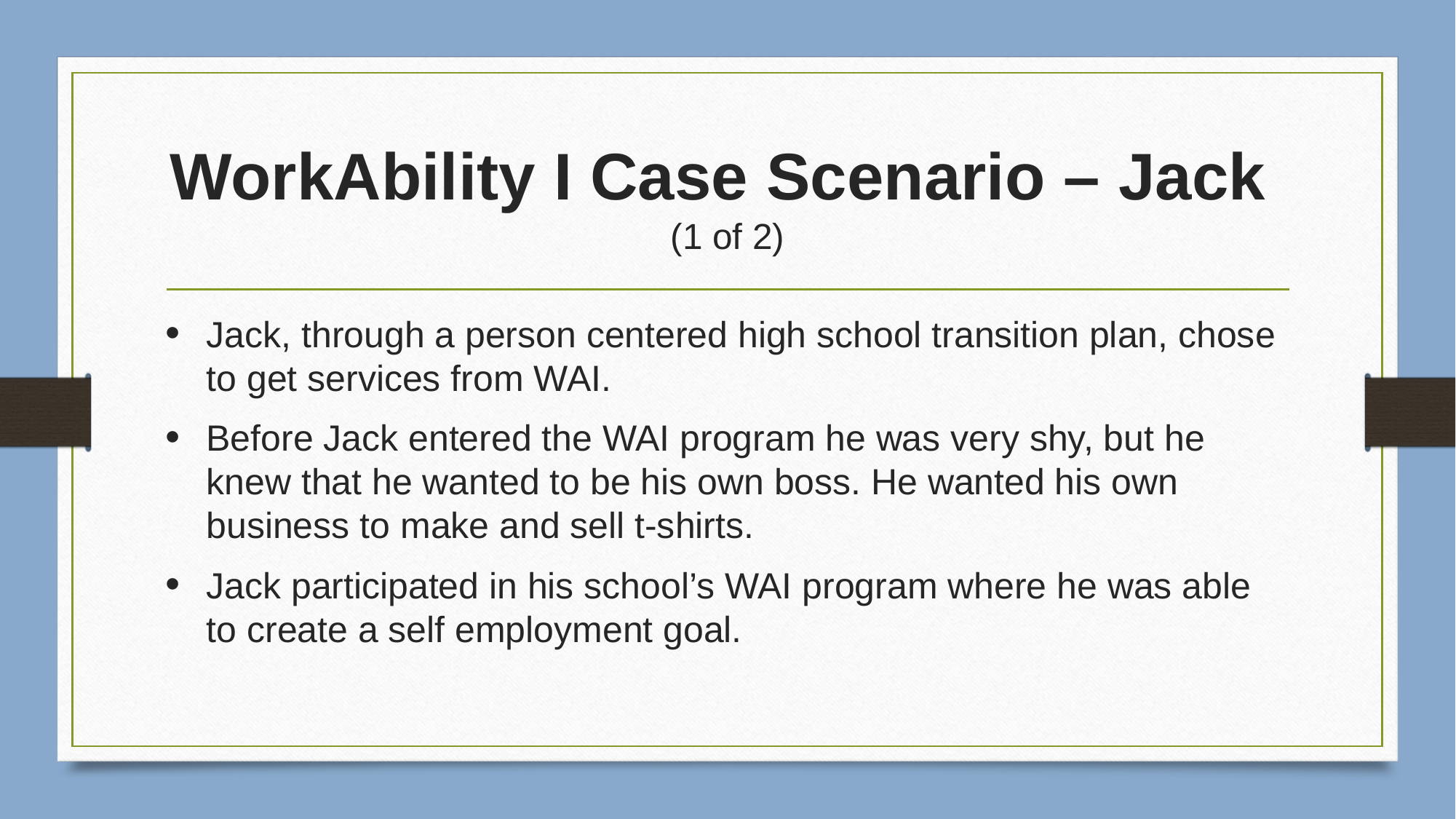

# WorkAbility I Case Scenario – Jack (1 of 2)
Jack, through a person centered high school transition plan, chose to get services from WAI.
Before Jack entered the WAI program he was very shy, but he knew that he wanted to be his own boss. He wanted his own business to make and sell t-shirts.
Jack participated in his school’s WAI program where he was able to create a self employment goal.